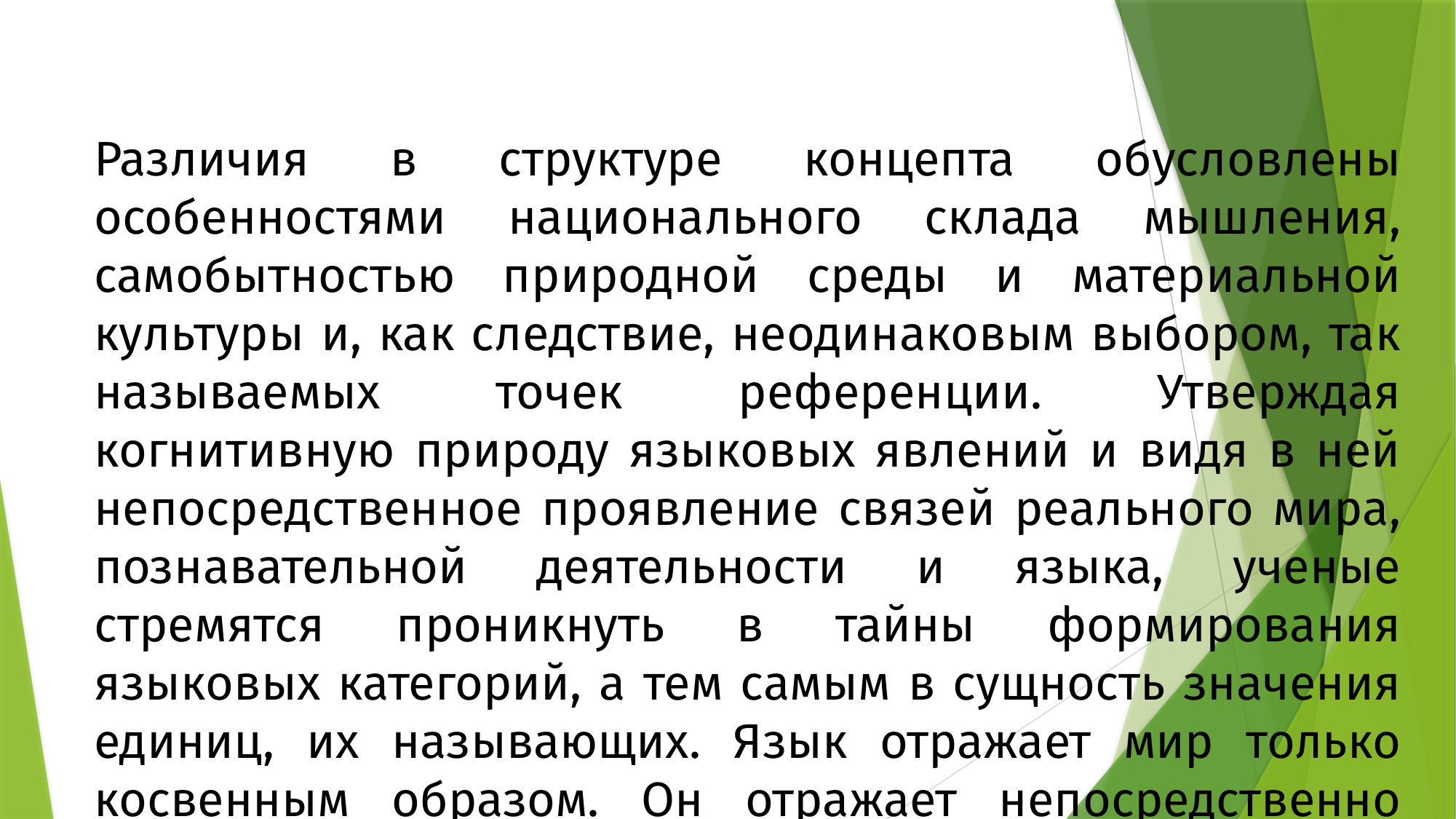

Различия в структуре концепта обусловлены особенностями национального склада мышления, самобытностью природной среды и материальной культуры и, как следствие, неодинаковым выбором, так называемых точек референции. Утверждая когнитивную природу языковых явлений и видя в ней непосредственное проявление связей реального мира, познавательной деятельности и языка, ученые стремятся проникнуть в тайны формирования языковых категорий, а тем самым в сущность значения единиц, их называющих. Язык отражает мир только косвенным образом. Он отражает непосредственно нашу концептуализацию.